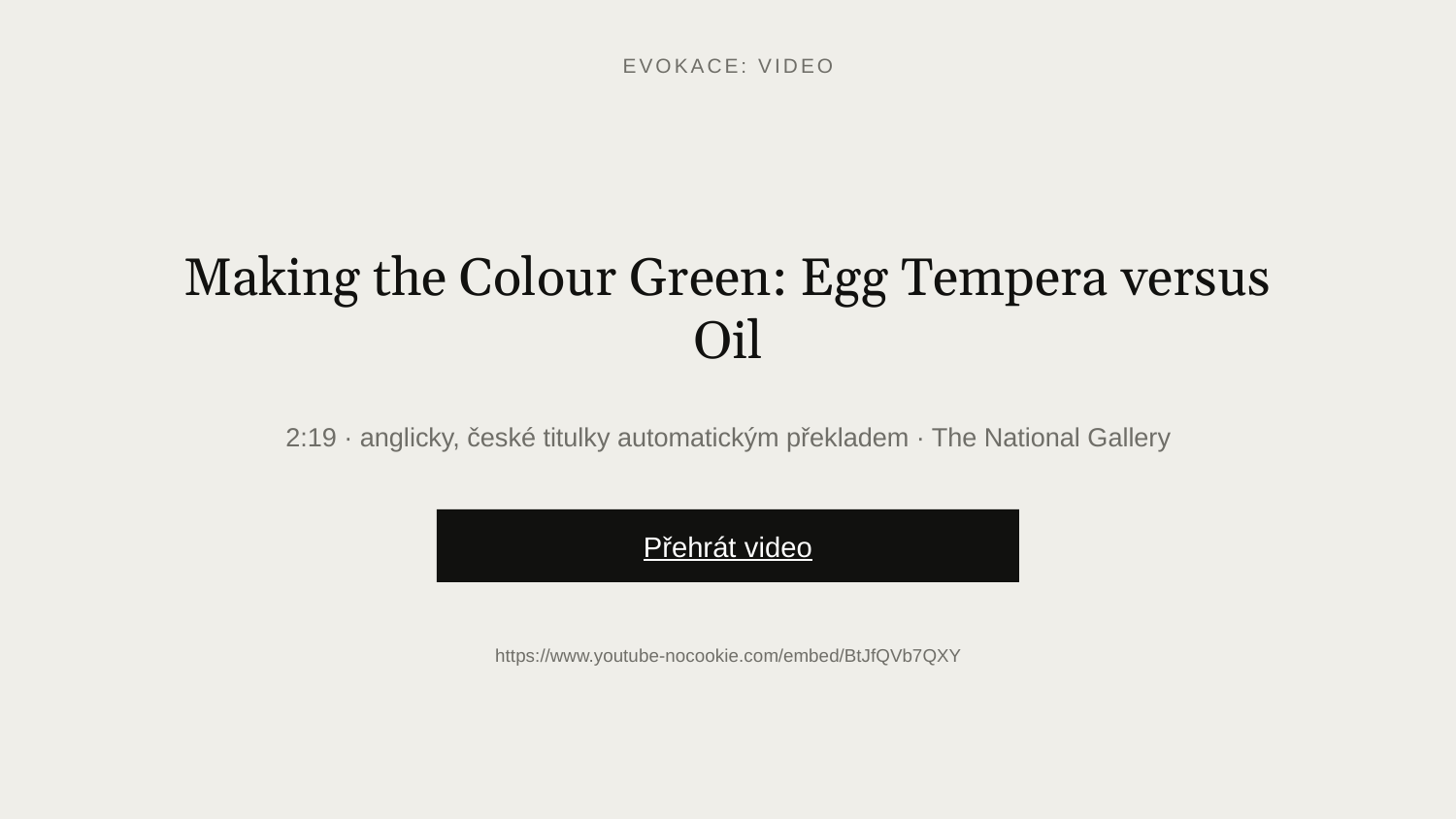

EVOKACE: VIDEO
Making the Colour Green: Egg Tempera versus Oil
2:19 · anglicky, české titulky automatickým překladem · The National Gallery
Přehrát video
https://www.youtube-nocookie.com/embed/BtJfQVb7QXY